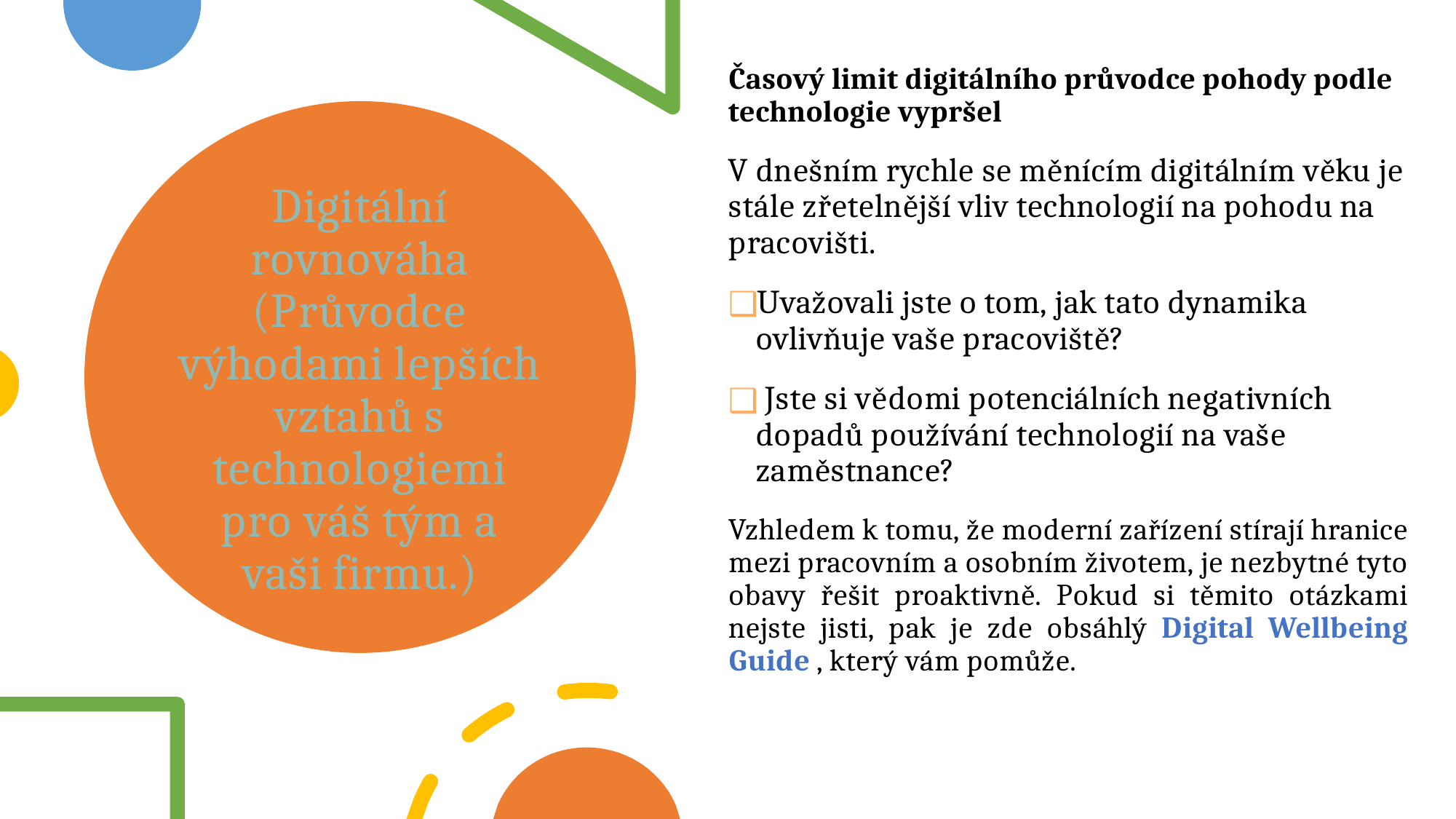

Časový limit digitálního průvodce pohody podle technologie vypršel
V dnešním rychle se měnícím digitálním věku je stále zřetelnější vliv technologií na pohodu na pracovišti.
Uvažovali jste o tom, jak tato dynamika ovlivňuje vaše pracoviště?
 Jste si vědomi potenciálních negativních dopadů používání technologií na vaše zaměstnance?
Vzhledem k tomu, že moderní zařízení stírají hranice mezi pracovním a osobním životem, je nezbytné tyto obavy řešit proaktivně. Pokud si těmito otázkami nejste jisti, pak je zde obsáhlý Digital Wellbeing Guide , který vám pomůže.

# Digitální rovnováha (Průvodce výhodami lepších vztahů s technologiemi pro váš tým a vaši firmu.)